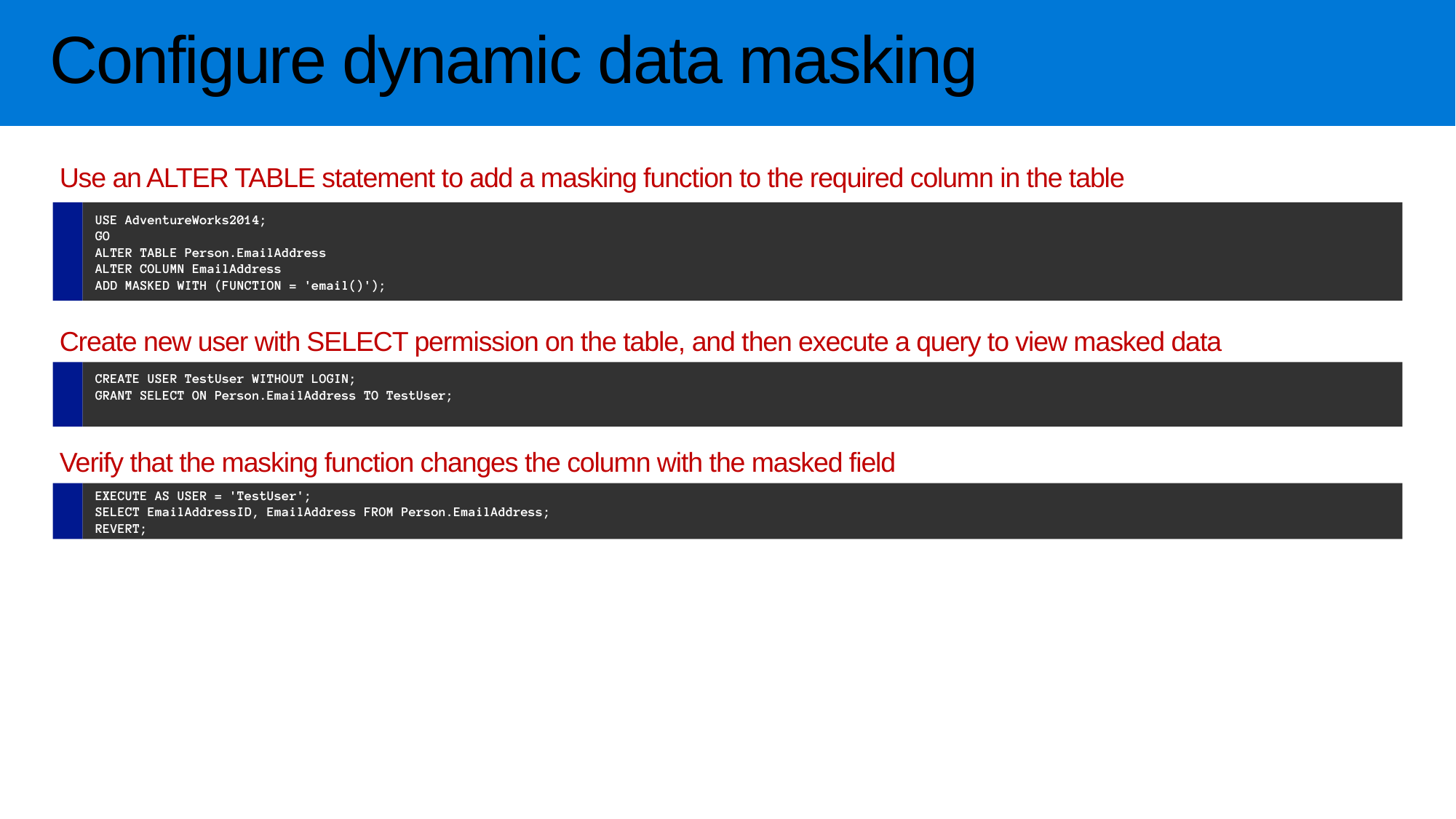

# Configure dynamic data masking
Use an ALTER TABLE statement to add a masking function to the required column in the table

USE AdventureWorks2014;
GO
ALTER TABLE Person.EmailAddress
ALTER COLUMN EmailAddress
ADD MASKED WITH (FUNCTION = 'email()');
Create new user with SELECT permission on the table, and then execute a query to view masked data

CREATE USER TestUser WITHOUT LOGIN;
GRANT SELECT ON Person.EmailAddress TO TestUser;

Verify that the masking function changes the column with the masked field

EXECUTE AS USER = 'TestUser';
SELECT EmailAddressID, EmailAddress FROM Person.EmailAddress;
REVERT;